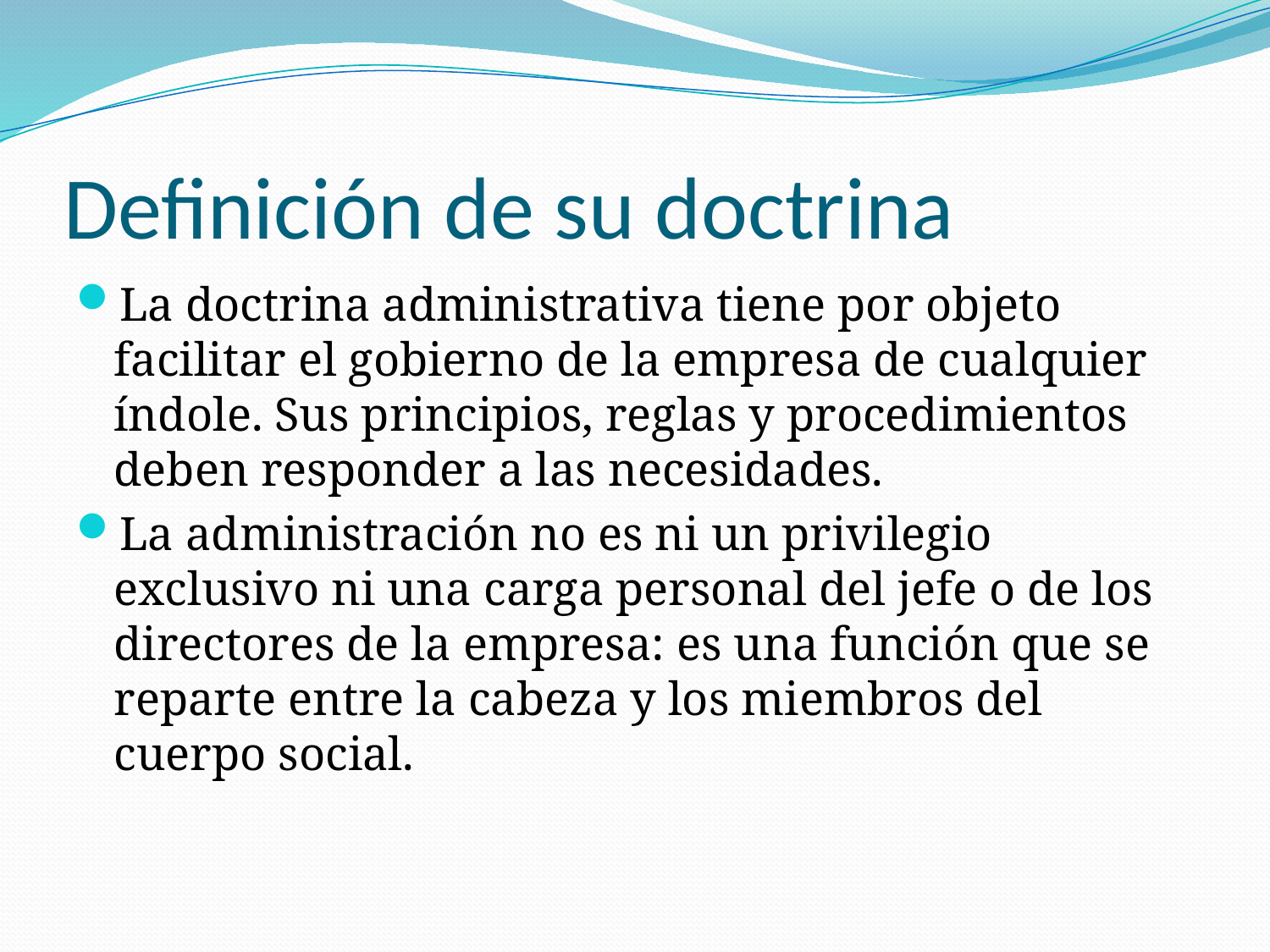

# Definición de su doctrina
La doctrina administrativa tiene por objeto facilitar el gobierno de la empresa de cualquier índole. Sus principios, reglas y procedimientos deben responder a las necesidades.
La administración no es ni un privilegio exclusivo ni una carga personal del jefe o de los directores de la empresa: es una función que se reparte entre la cabeza y los miembros del cuerpo social.